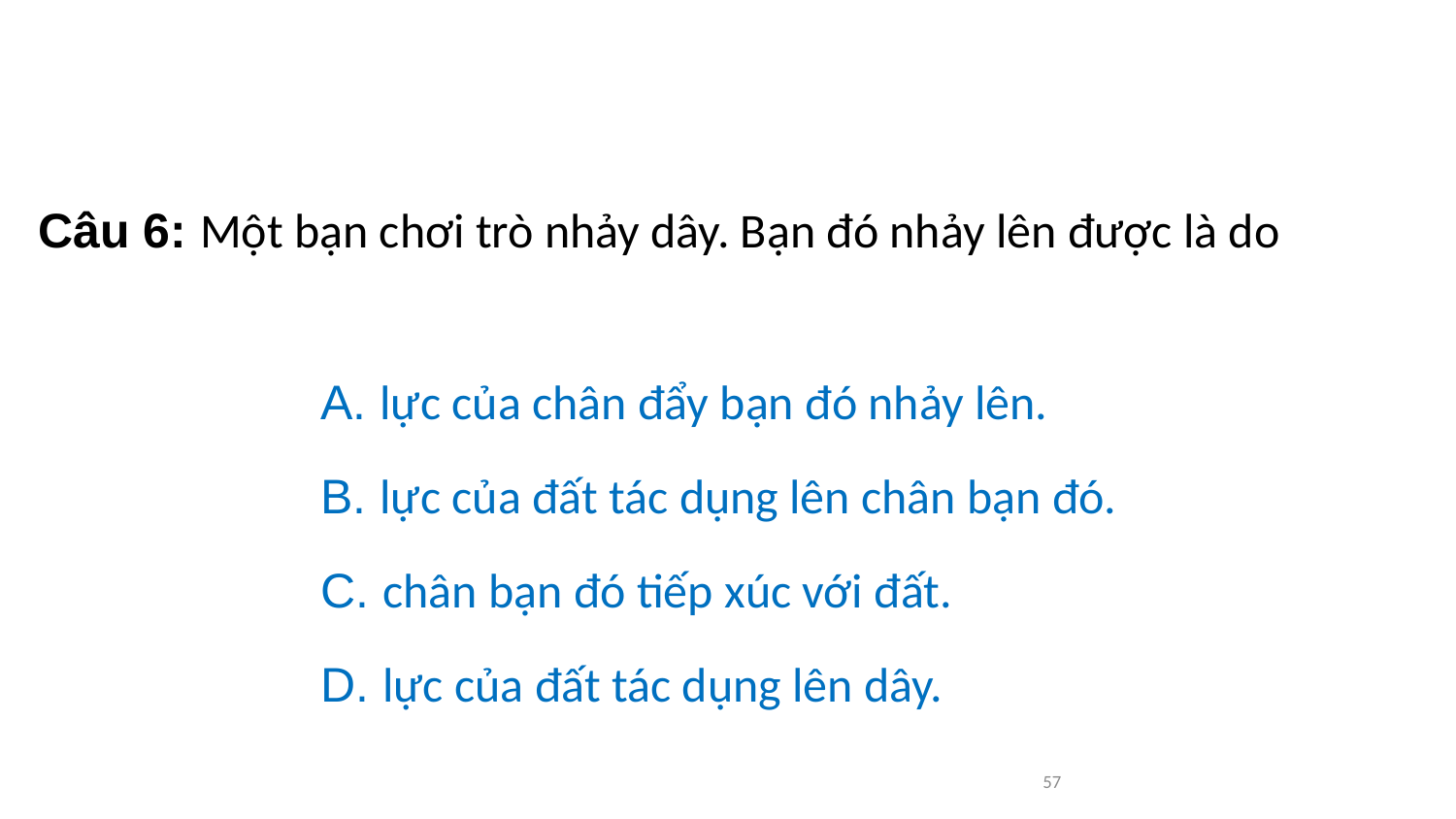

Câu 6: Một bạn chơi trò nhảy dây. Bạn đó nhảy lên được là do
A. lực của chân đẩy bạn đó nhảy lên.
B. lực của đất tác dụng lên chân bạn đó.
C. chân bạn đó tiếp xúc với đất.
D. lực của đất tác dụng lên dây.
57